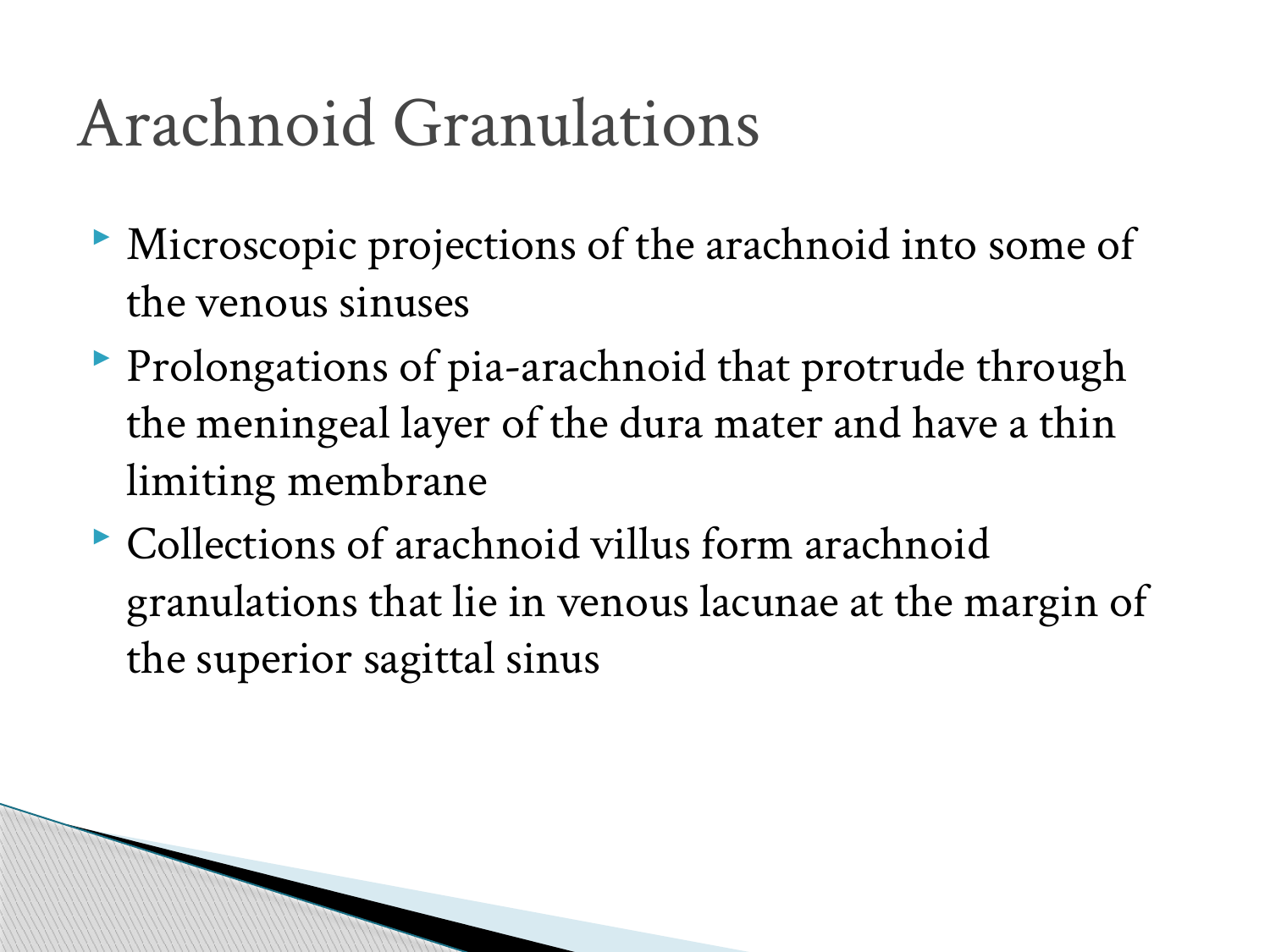

# Arachnoid Granulations
Microscopic projections of the arachnoid into some of the venous sinuses
Prolongations of pia-arachnoid that protrude through the meningeal layer of the dura mater and have a thin limiting membrane
Collections of arachnoid villus form arachnoid granulations that lie in venous lacunae at the margin of the superior sagittal sinus